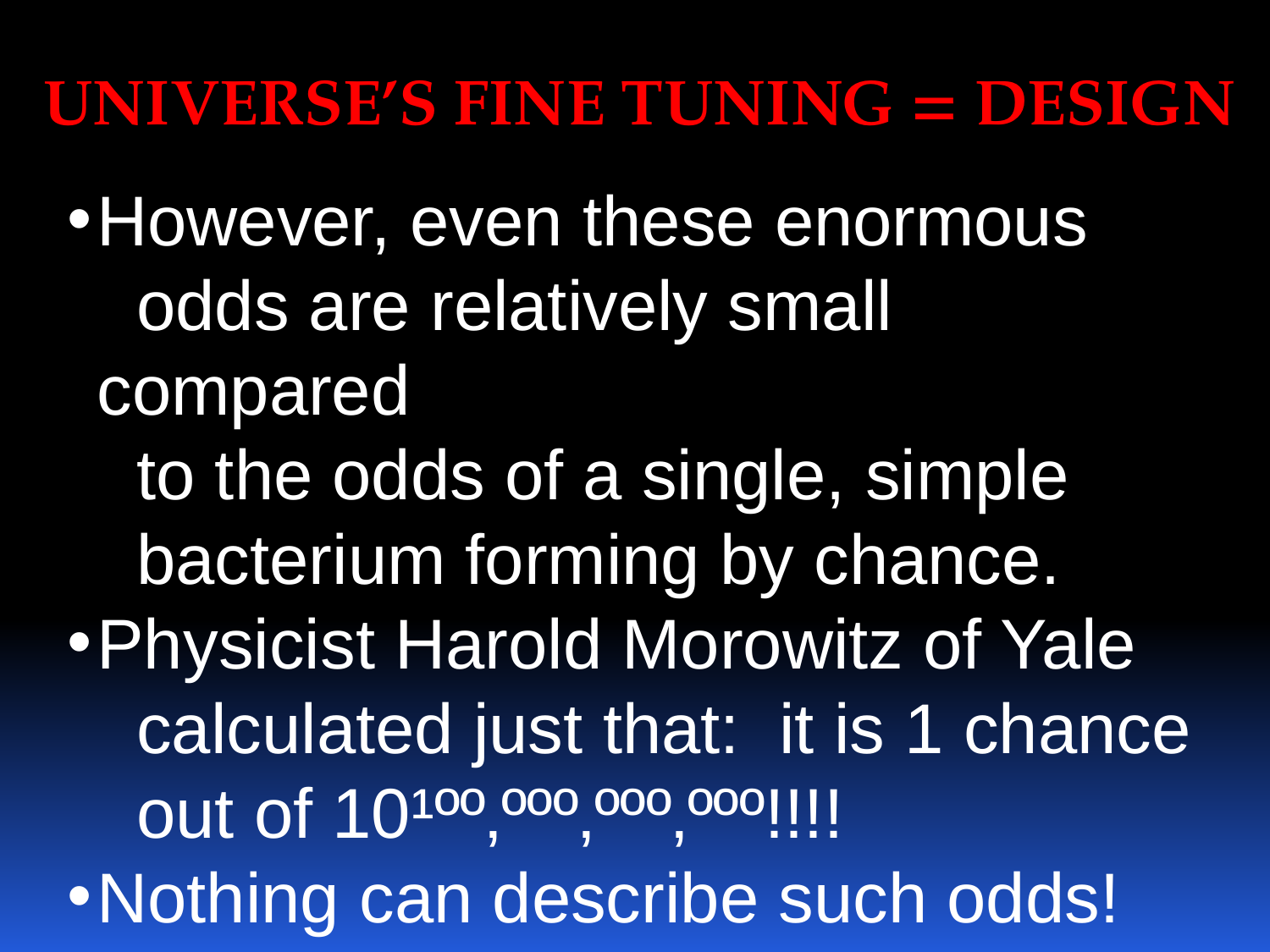

UNIVERSE’S FINE TUNING = DESIGN
However, even these enormous
  odds are relatively small compared
  to the odds of a single, simple
  bacterium forming by chance.
Physicist Harold Morowitz of Yale
  calculated just that:  it is 1 chance
  out of 10¹ºº‚ººº‚ººº‚ººº!!!!
Nothing can describe such odds!